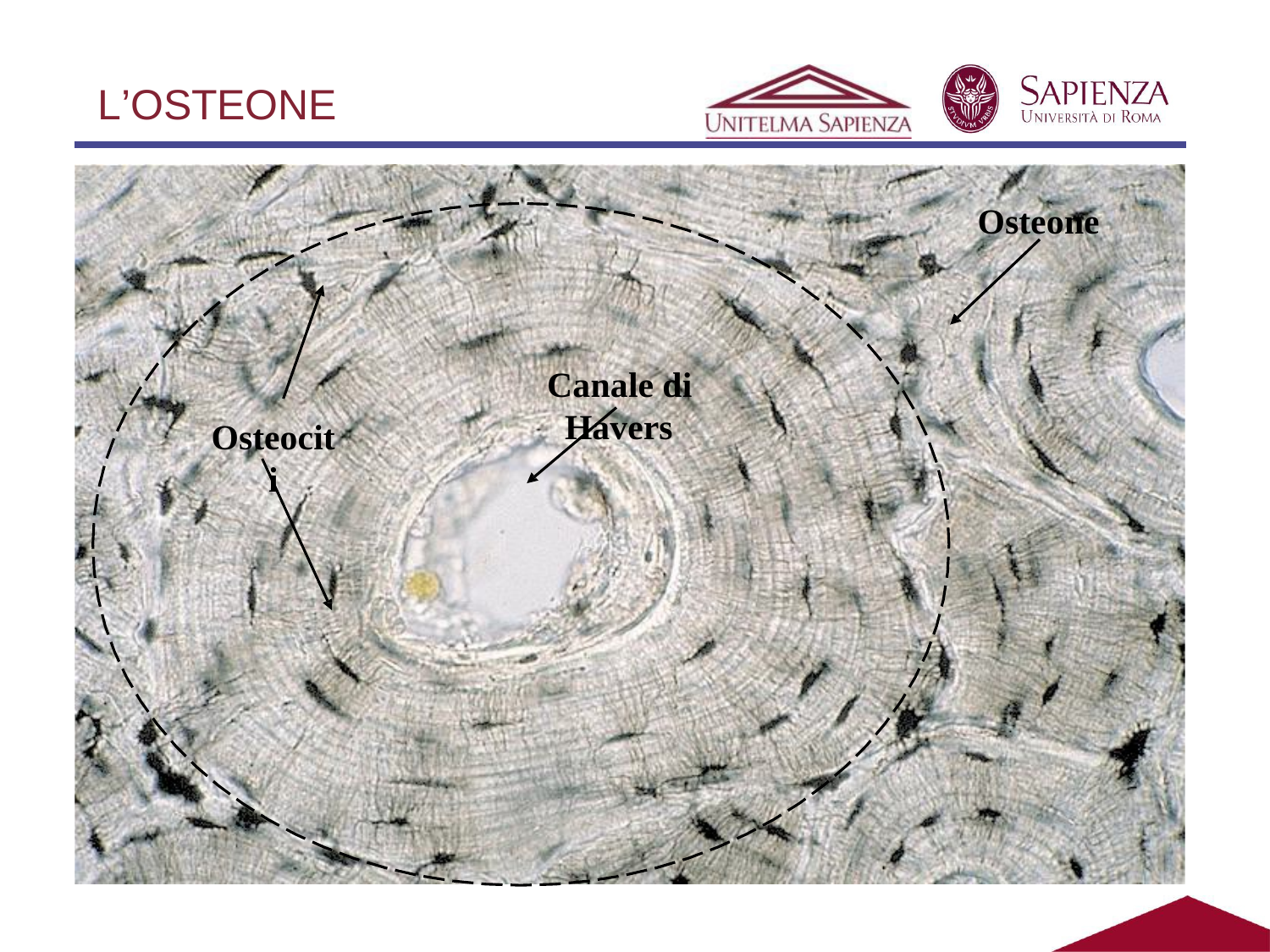

# L’OSTEONE

Osteone

Canale di Havers

Osteocit
i